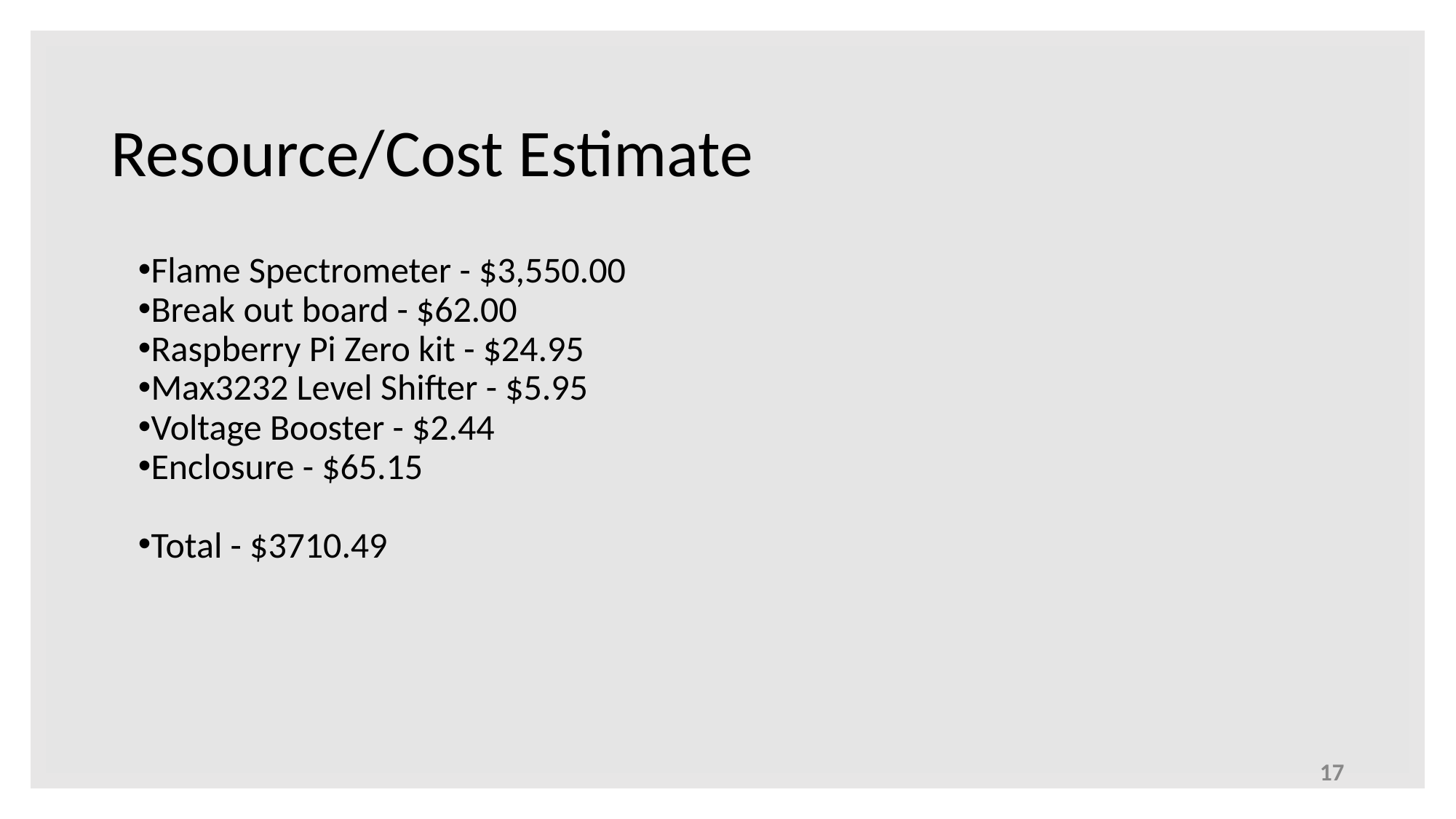

# Resource/Cost Estimate
Flame Spectrometer - $3,550.00
Break out board - $62.00
Raspberry Pi Zero kit - $24.95
Max3232 Level Shifter - $5.95
Voltage Booster - $2.44
Enclosure - $65.15

Total - $3710.49
17